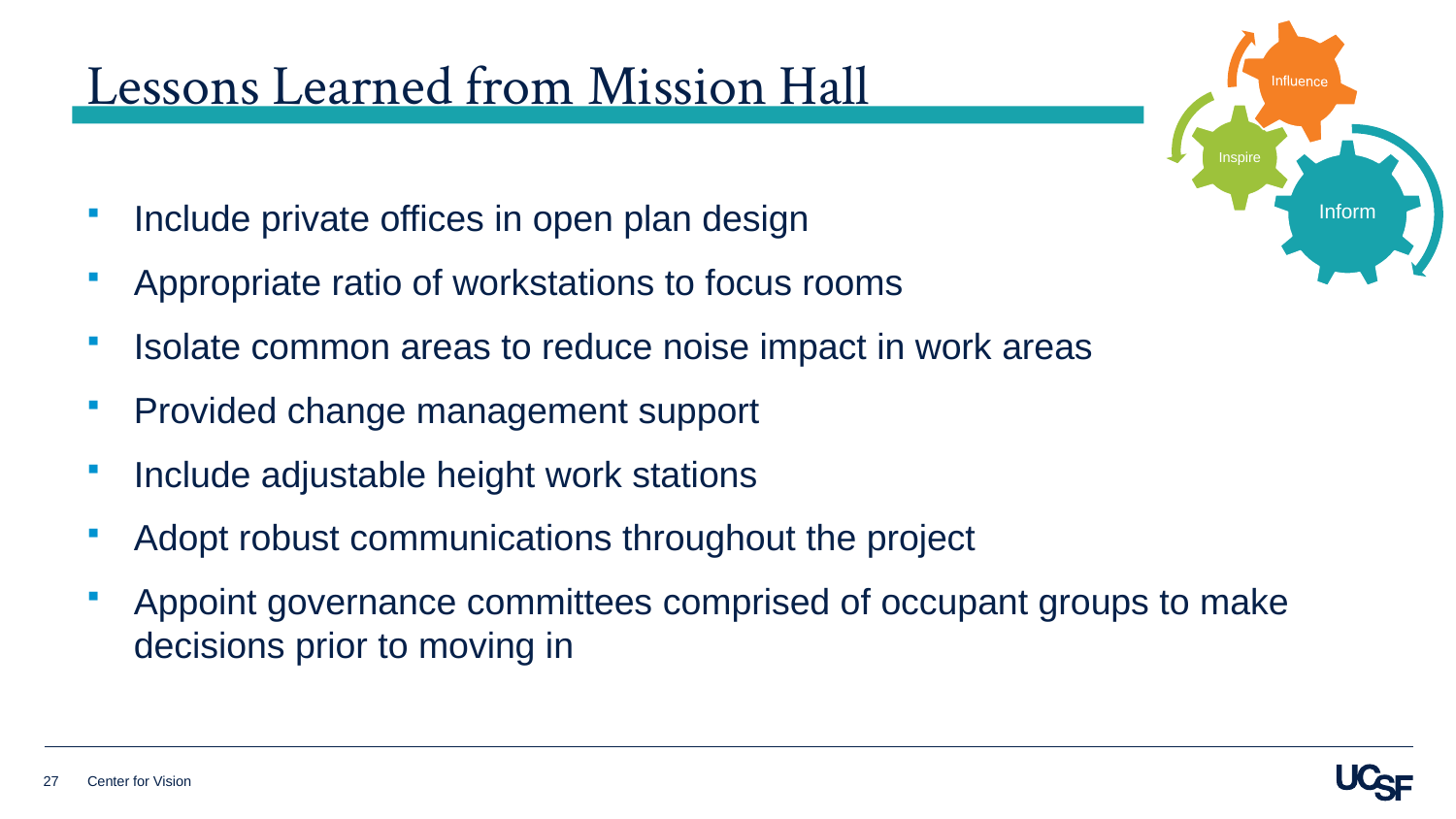

Inform
Inspire
Influence
# Lessons Learned from Mission Hall

Include private offices in open plan design
Appropriate ratio of workstations to focus rooms
Isolate common areas to reduce noise impact in work areas
Provided change management support
Include adjustable height work stations
Adopt robust communications throughout the project
Appoint governance committees comprised of occupant groups to make decisions prior to moving in

27
Center for Vision